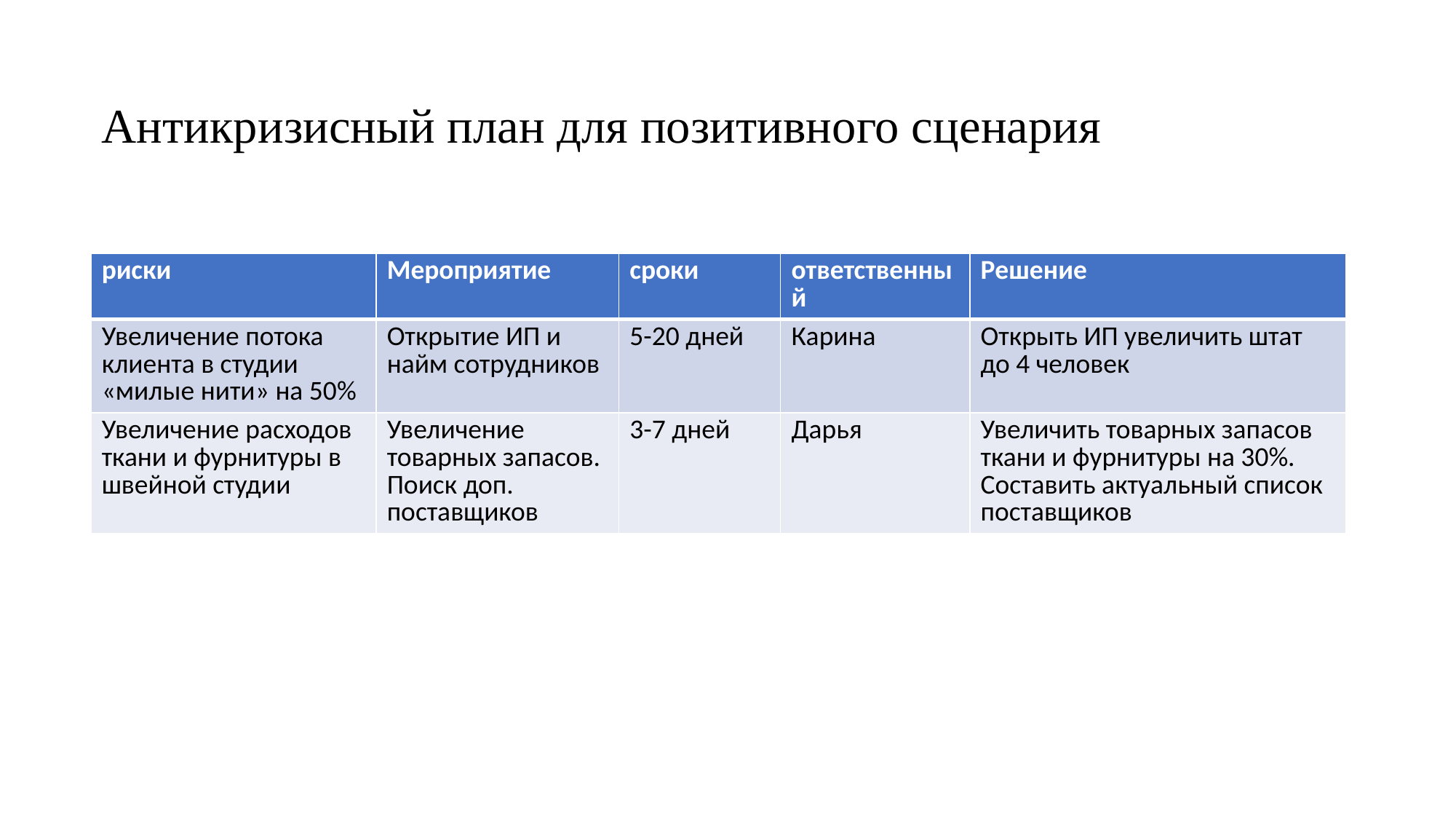

Антикризисный план для позитивного сценария
| риски | Мероприятие | сроки | ответственный | Решение |
| --- | --- | --- | --- | --- |
| Увеличение потока клиента в студии «милые нити» на 50% | Открытие ИП и найм сотрудников | 5-20 дней | Карина | Открыть ИП увеличить штат до 4 человек |
| Увеличение расходов ткани и фурнитуры в швейной студии | Увеличение товарных запасов. Поиск доп. поставщиков | 3-7 дней | Дарья | Увеличить товарных запасов ткани и фурнитуры на 30%. Составить актуальный список поставщиков |